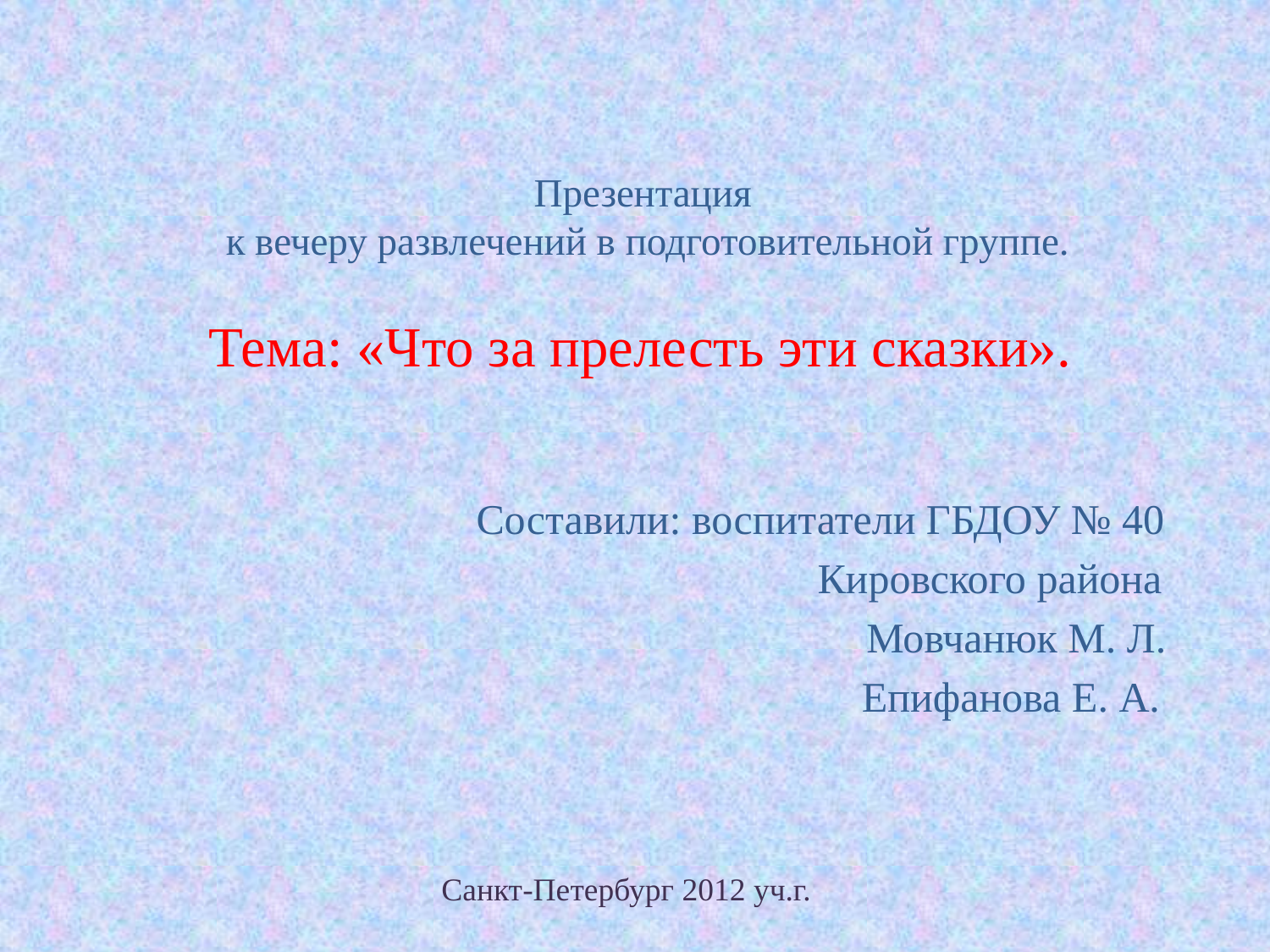

# Презентация к вечеру развлечений в подготовительной группе. Тема: «Что за прелесть эти сказки».
                        Составили: воспитатели ГБДОУ № 40
                                                        Кировского района
                                                             Мовчанюк М. Л.
                                                             Епифанова Е. А.
    Санкт-Петербург 2012 уч.г.